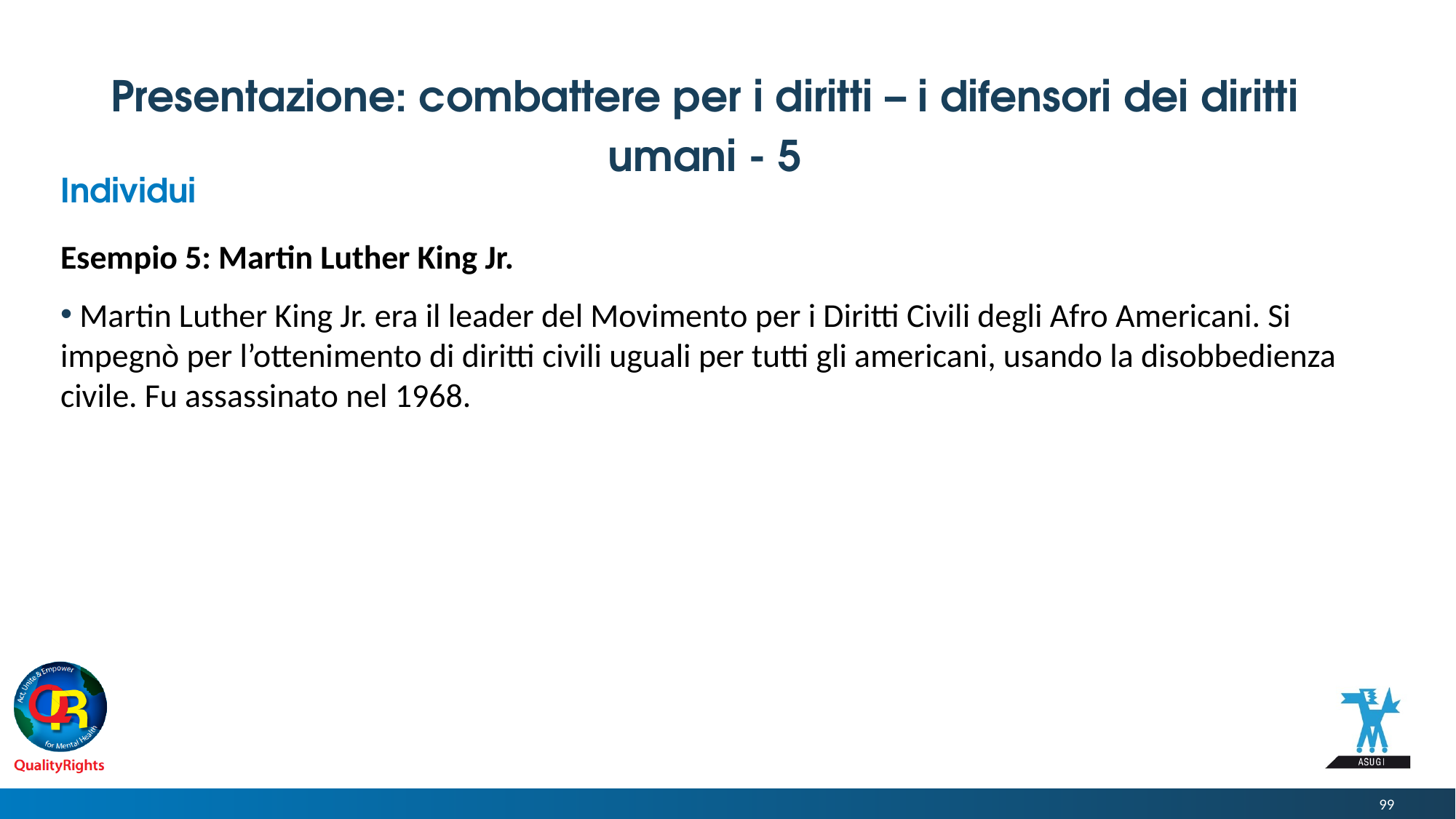

# Presentazione: combattere per i diritti – i difensori dei diritti umani - 5
Individui
Esempio 5: Martin Luther King Jr.
 Martin Luther King Jr. era il leader del Movimento per i Diritti Civili degli Afro Americani. Si impegnò per l’ottenimento di diritti civili uguali per tutti gli americani, usando la disobbedienza civile. Fu assassinato nel 1968.

99